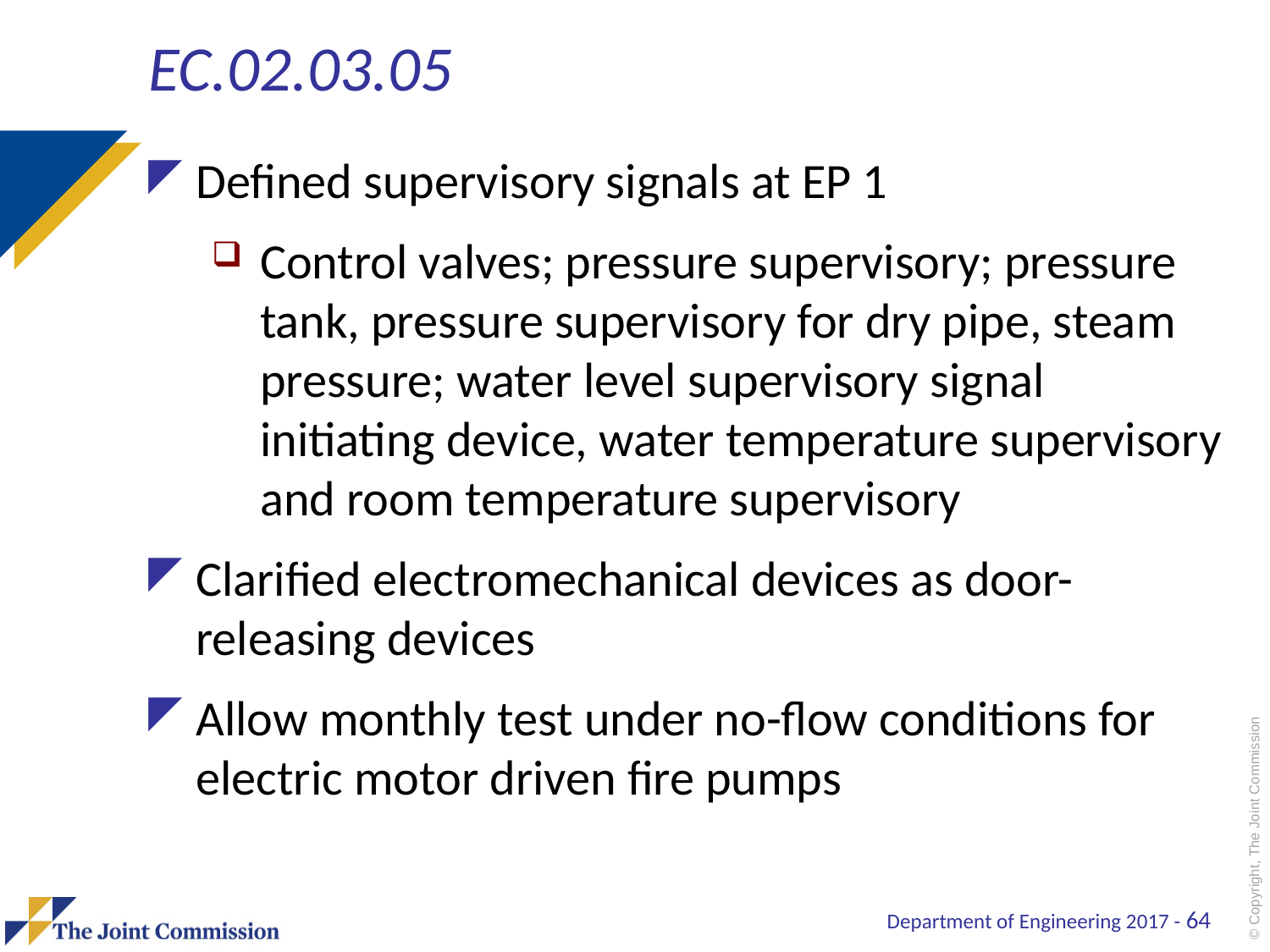

# EC.02.03.05
Defined supervisory signals at EP 1
Control valves; pressure supervisory; pressure tank, pressure supervisory for dry pipe, steam pressure; water level supervisory signal initiating device, water temperature supervisory and room temperature supervisory
Clarified electromechanical devices as door-releasing devices
Allow monthly test under no-flow conditions for electric motor driven fire pumps